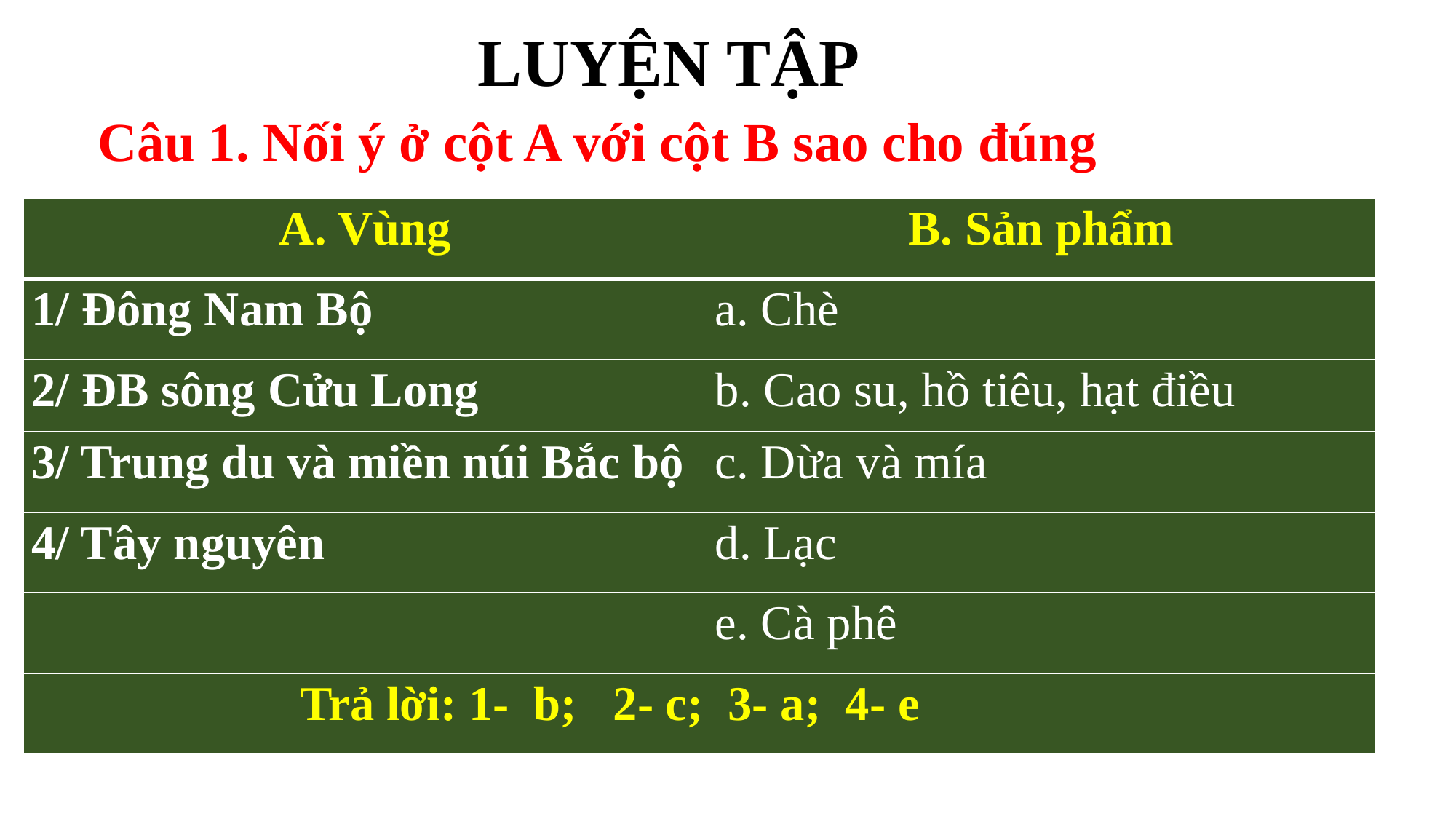

LUYỆN TẬP
Câu 1. Nối ý ở cột A với cột B sao cho đúng
| A. Vùng | B. Sản phẩm |
| --- | --- |
| 1/ Đông Nam Bộ | a. Chè |
| 2/ ĐB sông Cửu Long | b. Cao su, hồ tiêu, hạt điều |
| 3/ Trung du và miền núi Bắc bộ | c. Dừa và mía |
| 4/ Tây nguyên | d. Lạc |
|  | e. Cà phê |
| Trả lời: 1- b; 2- c; 3- a; 4- e |  |